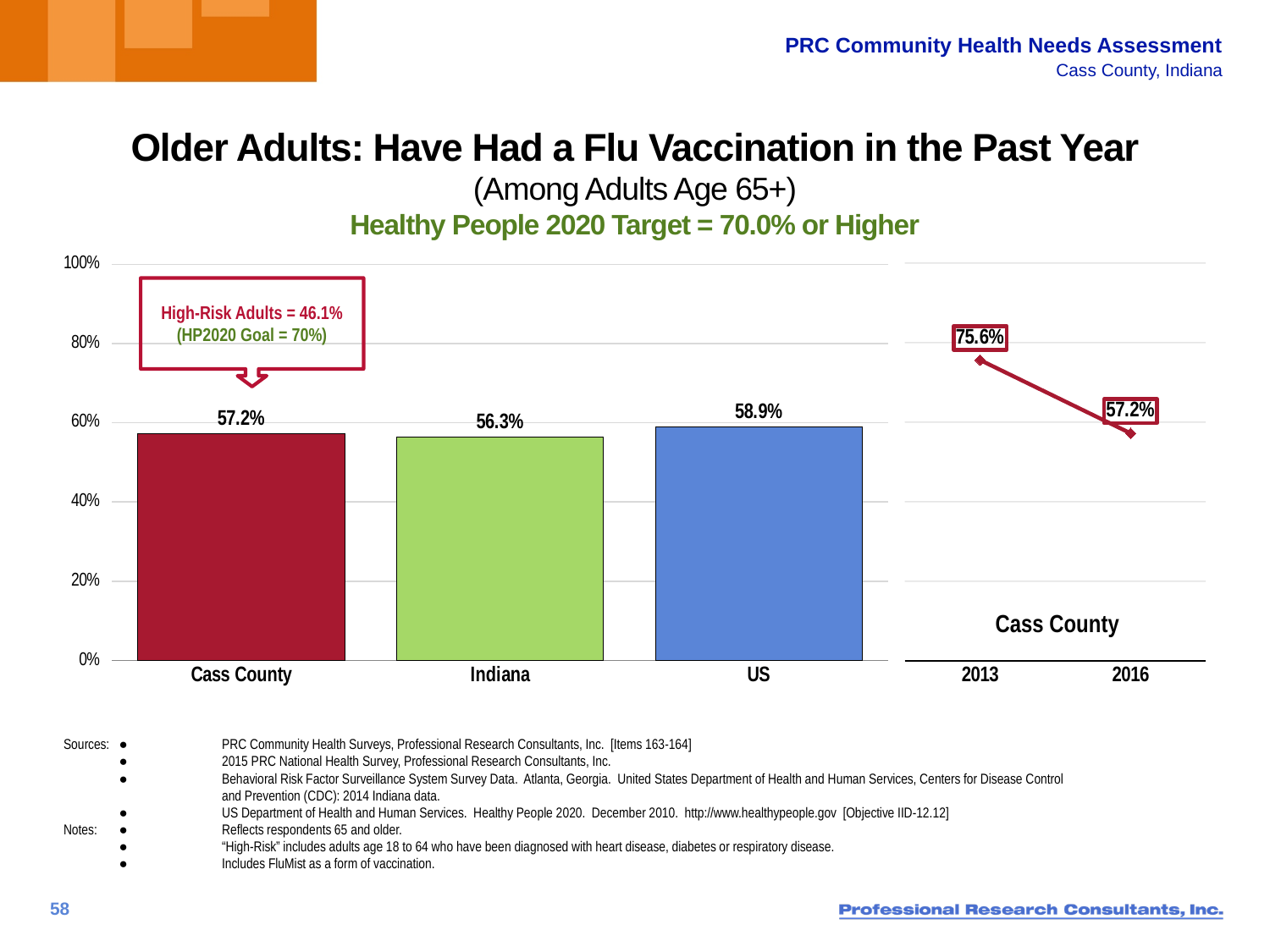

# Older Adults: Have Had a Flu Vaccination in the Past Year (Among Adults Age 65+) Healthy People 2020 Target = 70.0% or Higher

### Chart

| Category | Column1 |
|---|---|
| Cass County | 57.2 |
| Indiana | 56.3 |
| US | 58.9 |

### Chart

| Category | Column3 | Column1 | Column2 |
|---|---|---|---|
| 2013 | None | 75.6 | None |
| 2016 | None | 57.2 | None |
High-Risk Adults = 46.1%
(HP2020 Goal = 70%)
Cass County
Sources:	●	PRC Community Health Surveys, Professional Research Consultants, Inc.  [Items 163-164]
	● 	2015 PRC National Health Survey, Professional Research Consultants, Inc.
	● 	Behavioral Risk Factor Surveillance System Survey Data.  Atlanta, Georgia.  United States Department of Health and Human Services, Centers for Disease Control
	 	and Prevention (CDC): 2014 Indiana data.
	●	US Department of Health and Human Services.  Healthy People 2020.  December 2010.  http://www.healthypeople.gov  [Objective IID-12.12]
Notes:	● 	Reflects respondents 65 and older.
	● 	“High-Risk” includes adults age 18 to 64 who have been diagnosed with heart disease, diabetes or respiratory disease.
	● 	Includes FluMist as a form of vaccination.